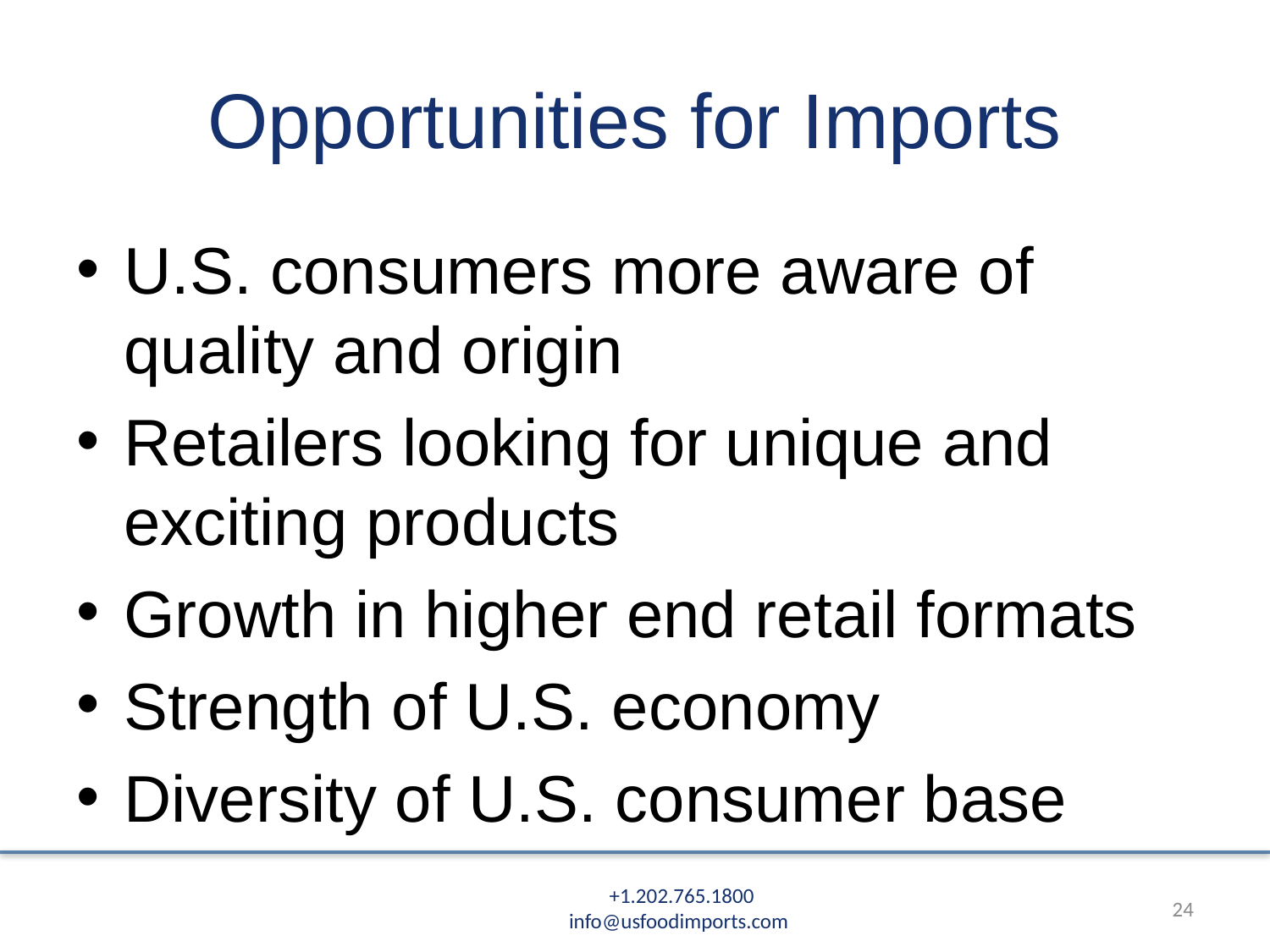

# Opportunities for Imports
U.S. consumers more aware of quality and origin
Retailers looking for unique and exciting products
Growth in higher end retail formats
Strength of U.S. economy
Diversity of U.S. consumer base
24